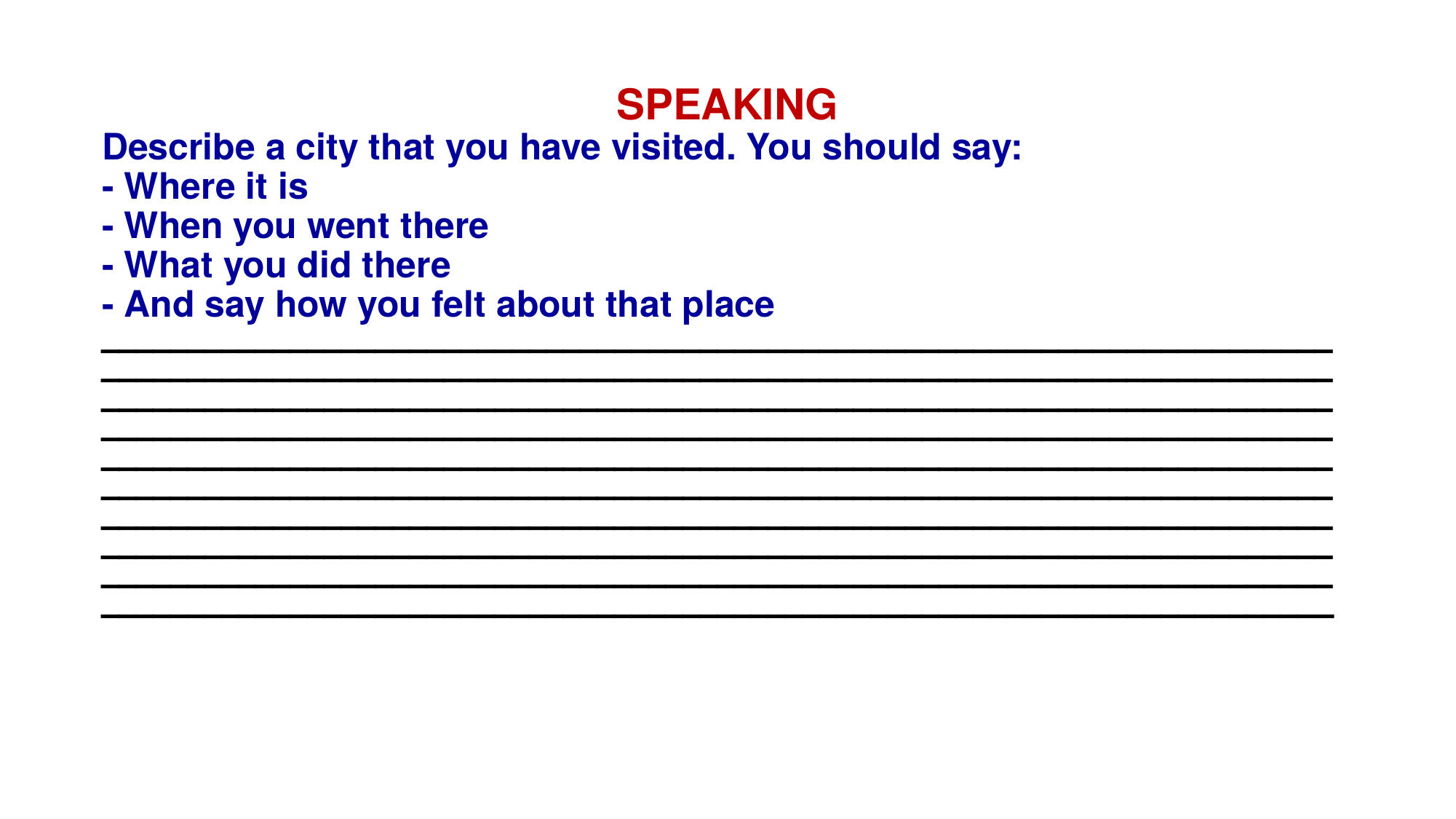

# SPEAKING
Describe a city that you have visited. You should say:
- Where it is
- When you went there
- What you did there
- And say how you felt about that place
________________________________________________________________________________________________________________________________________________________________________________________________________________________________________________________________________________________________________________________________________________________________________________________________________________________________________________________________________________________________________________________________________________________________________________________________________________________________________________________________________________________________________________________________________________